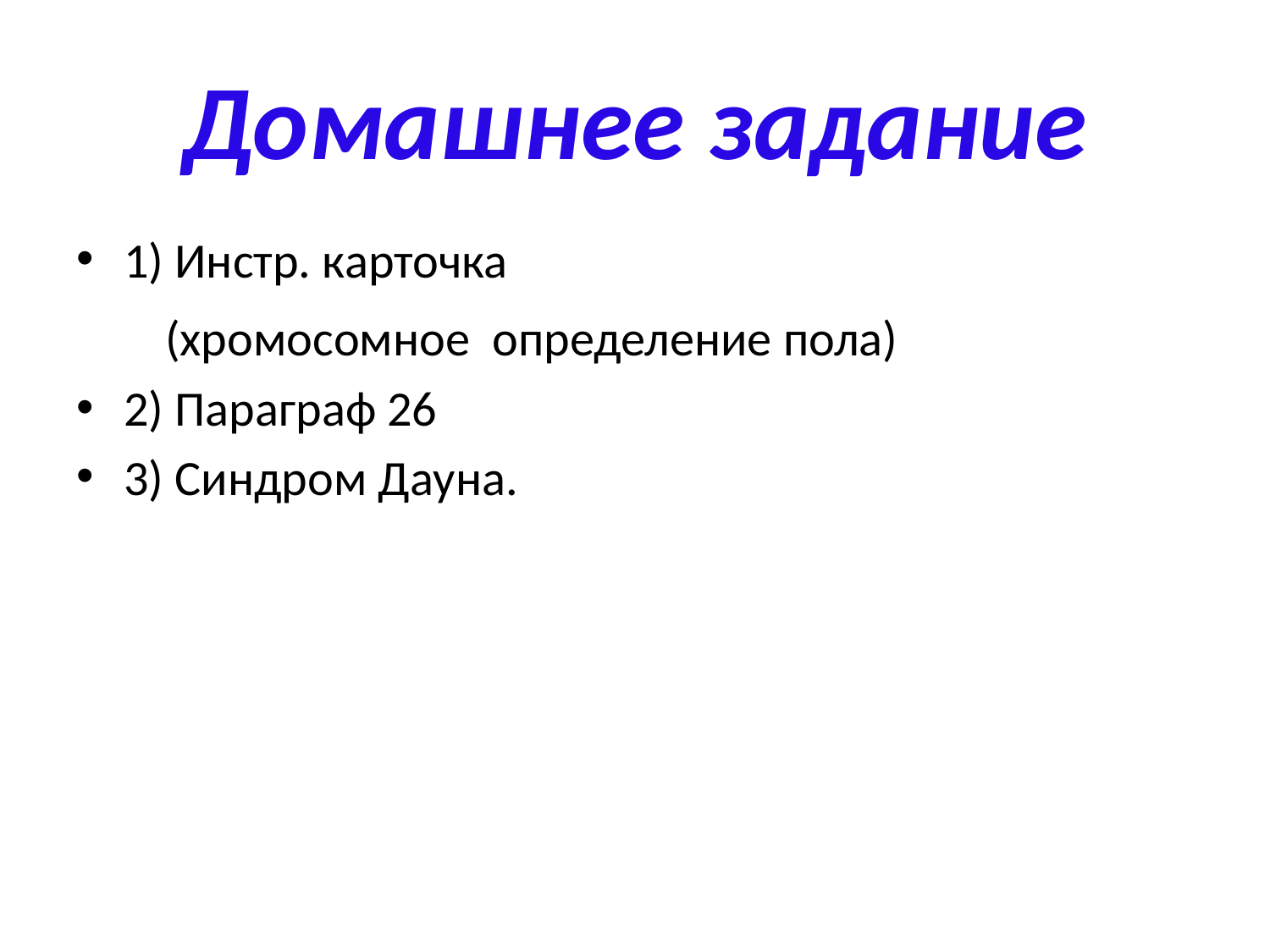

# Домашнее задание
1) Инстр. карточка
       (хромосомное  определение пола)
2) Параграф 26
3) Синдром Дауна.